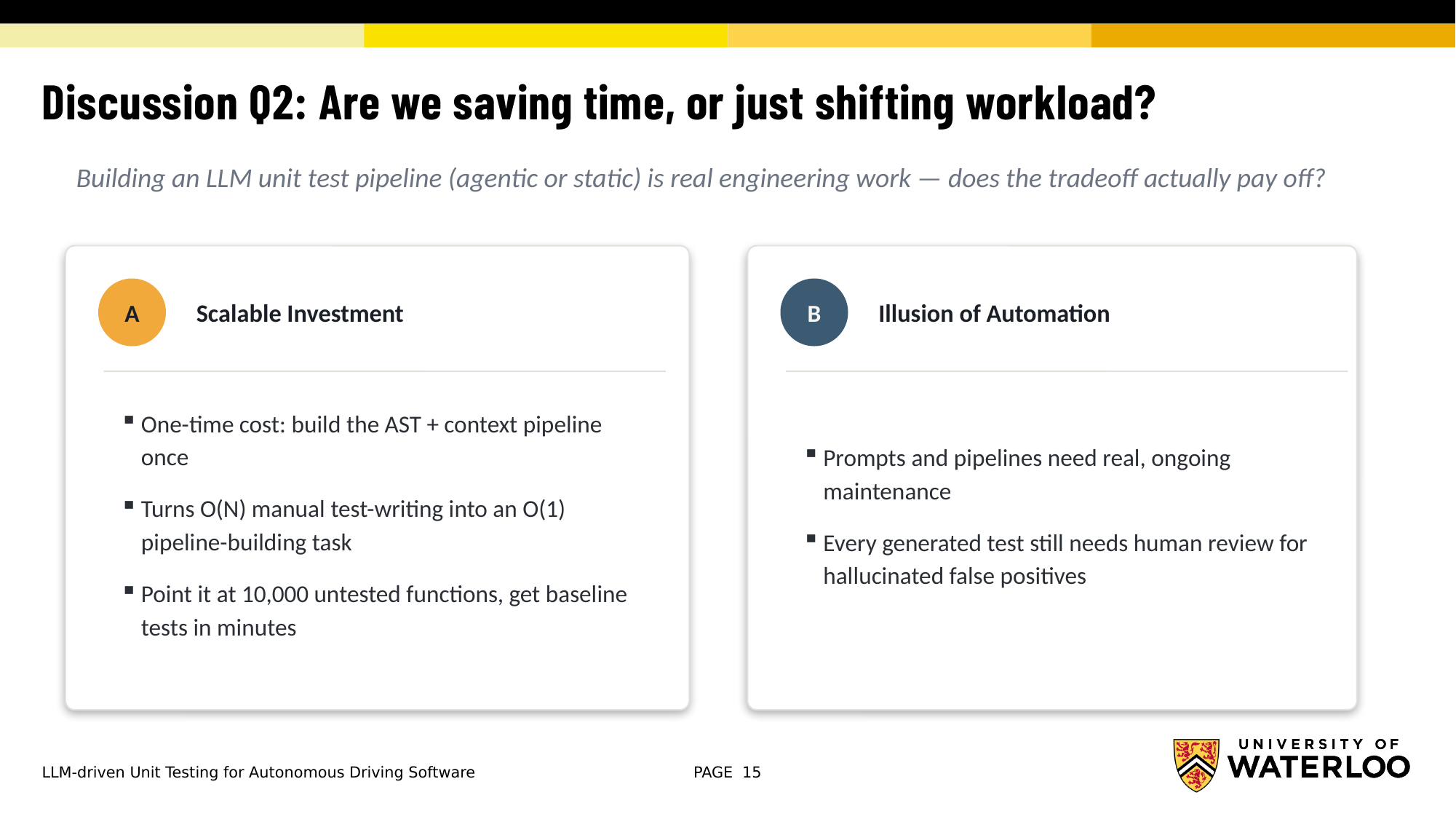

# Discussion Q2: Are we saving time, or just shifting workload?
Building an LLM unit test pipeline (agentic or static) is real engineering work — does the tradeoff actually pay off?

Scalable Investment
Illusion of Automation

A

B

One-time cost: build the AST + context pipeline once
Turns O(N) manual test-writing into an O(1) pipeline-building task
Point it at 10,000 untested functions, get baseline tests in minutes
Prompts and pipelines need real, ongoing maintenance
Every generated test still needs human review for hallucinated false positives
LLM-driven Unit Testing for Autonomous Driving Software
PAGE  15